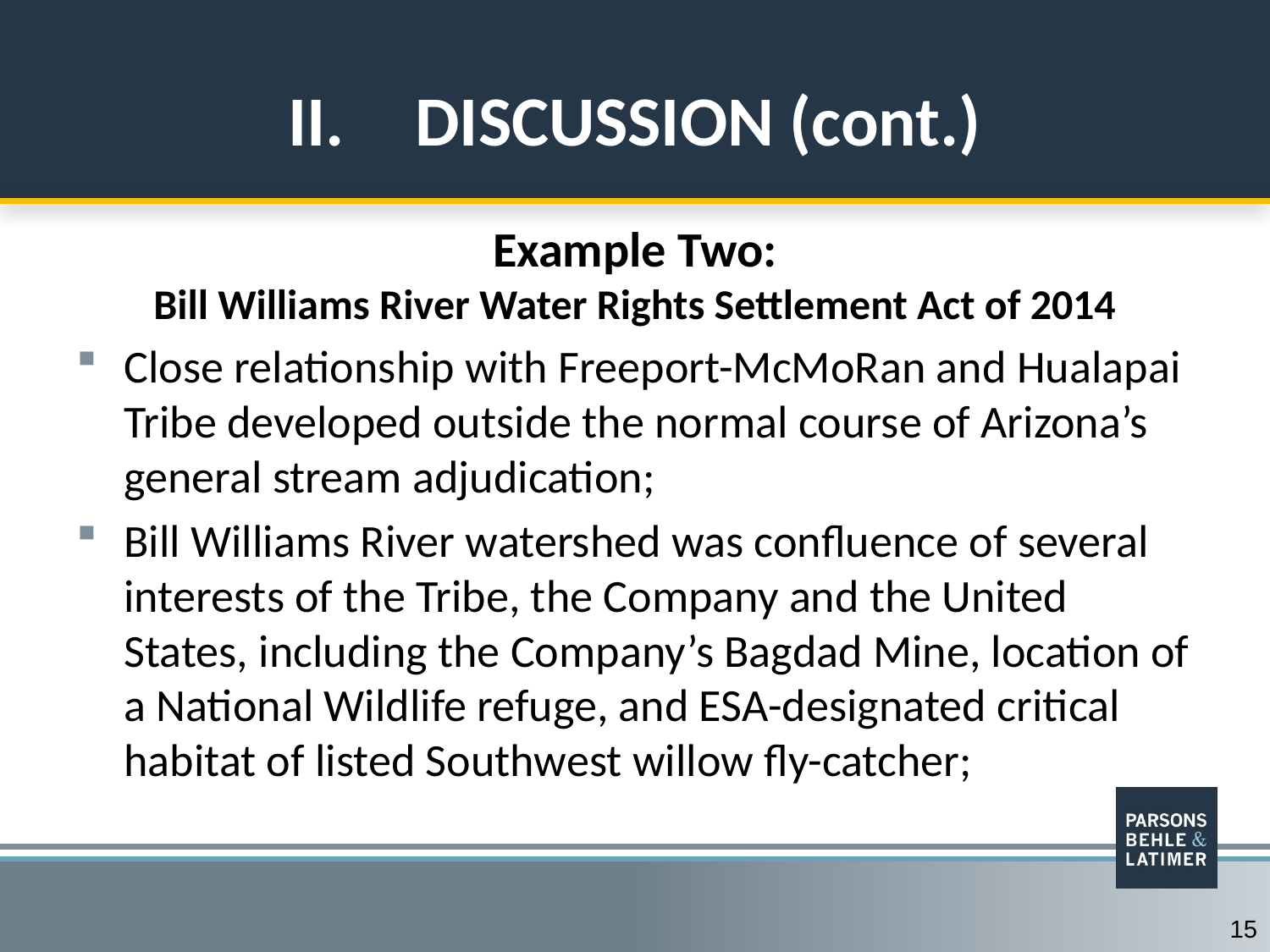

# II. 	DISCUSSION (cont.)
Example Two:
Bill Williams River Water Rights Settlement Act of 2014
Close relationship with Freeport-McMoRan and Hualapai Tribe developed outside the normal course of Arizona’s general stream adjudication;
Bill Williams River watershed was confluence of several interests of the Tribe, the Company and the United States, including the Company’s Bagdad Mine, location of a National Wildlife refuge, and ESA-designated critical habitat of listed Southwest willow fly-catcher;